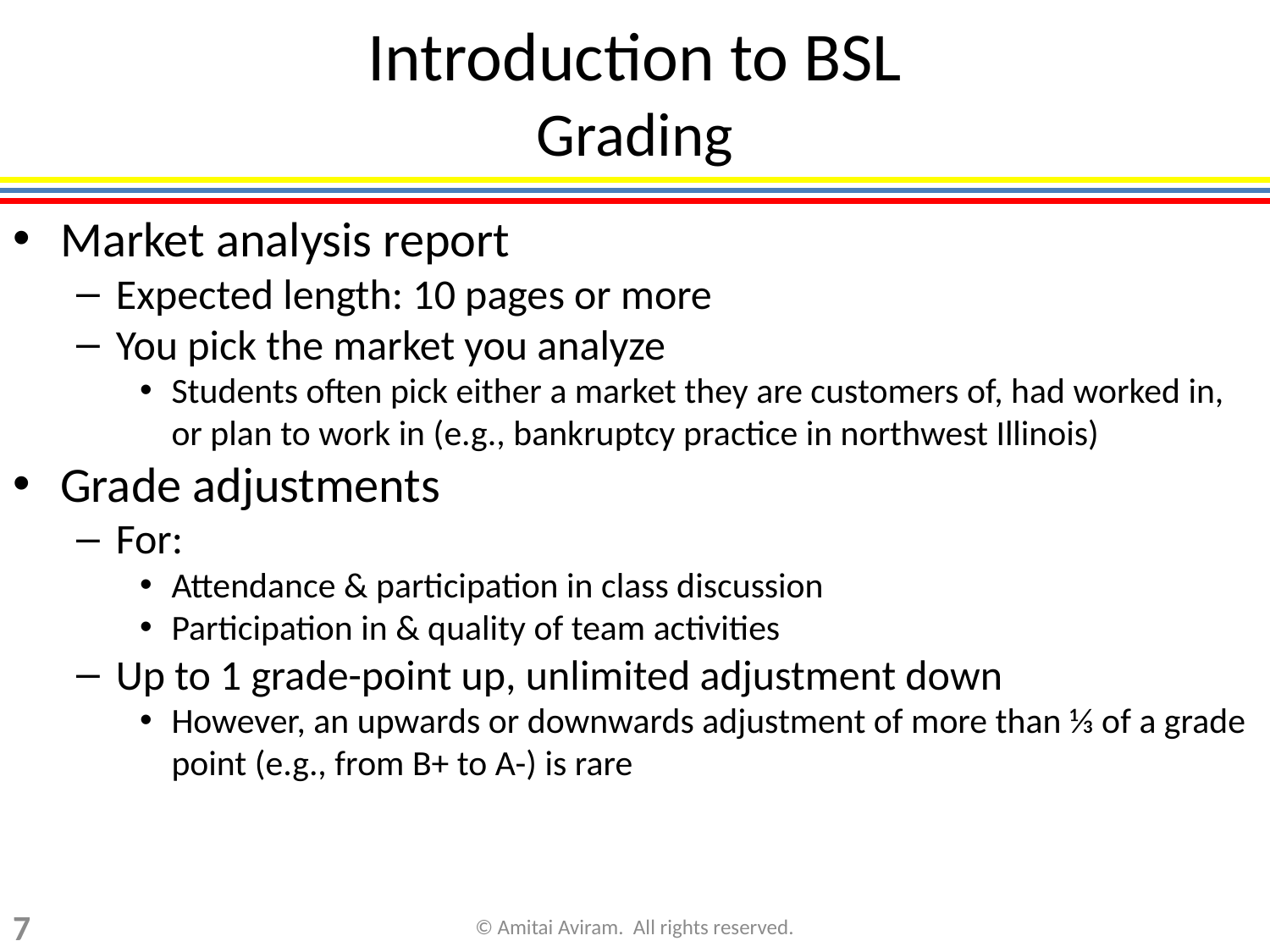

# Introduction to BSL Grading
Market analysis report
Expected length: 10 pages or more
You pick the market you analyze
Students often pick either a market they are customers of, had worked in, or plan to work in (e.g., bankruptcy practice in northwest Illinois)
Grade adjustments
For:
Attendance & participation in class discussion
Participation in & quality of team activities
Up to 1 grade-point up, unlimited adjustment down
However, an upwards or downwards adjustment of more than ⅓ of a grade point (e.g., from B+ to A-) is rare
7
© Amitai Aviram.  All rights reserved.